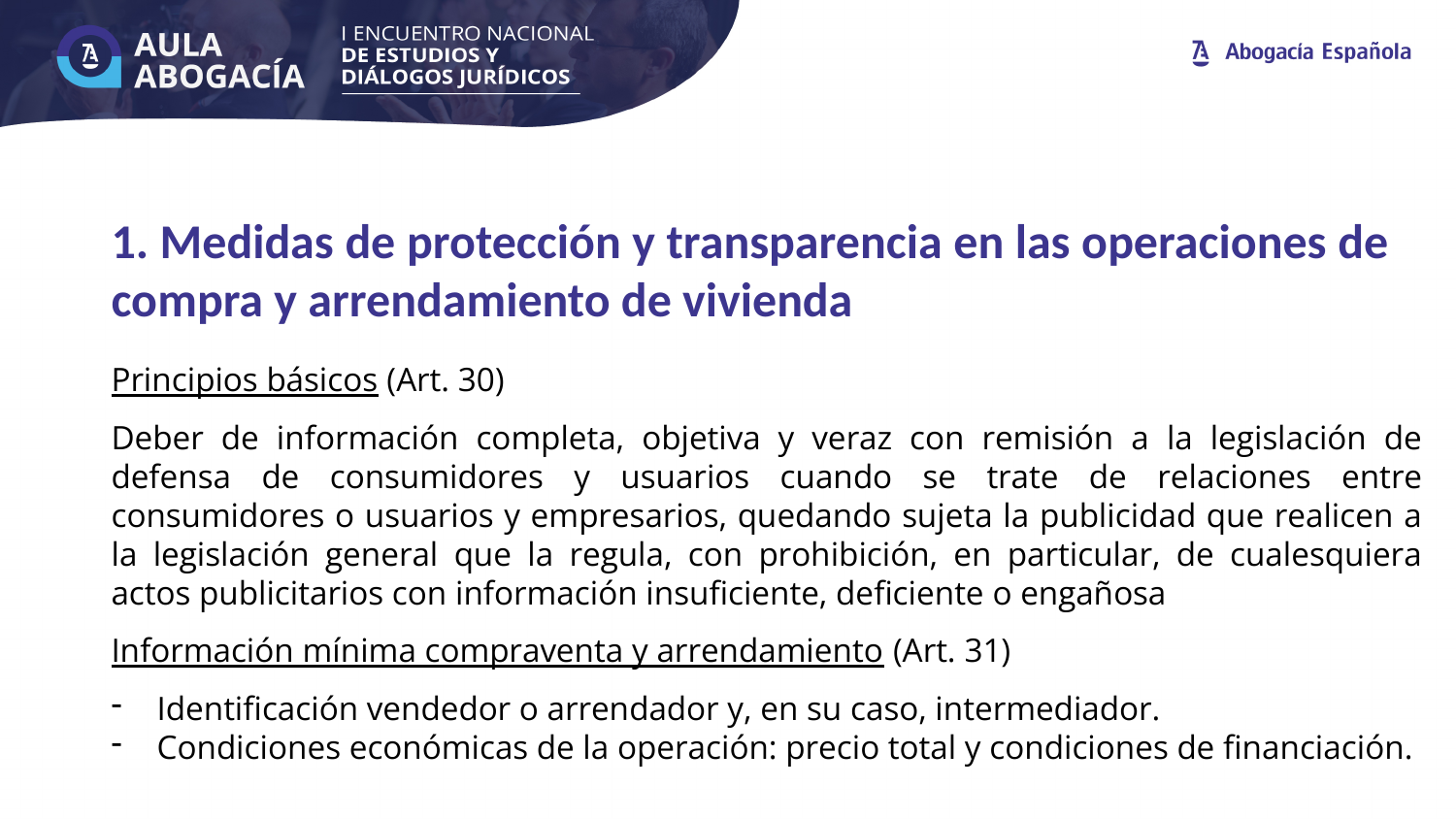

1. Medidas de protección y transparencia en las operaciones de compra y arrendamiento de vivienda

Principios básicos (Art. 30)

Deber de información completa, objetiva y veraz con remisión a la legislación de defensa de consumidores y usuarios cuando se trate de relaciones entre consumidores o usuarios y empresarios, quedando sujeta la publicidad que realicen a la legislación general que la regula, con prohibición, en particular, de cualesquiera actos publicitarios con información insuficiente, deficiente o engañosa

Información mínima compraventa y arrendamiento (Art. 31)

Identificación vendedor o arrendador y, en su caso, intermediador.
Condiciones económicas de la operación: precio total y condiciones de financiación.